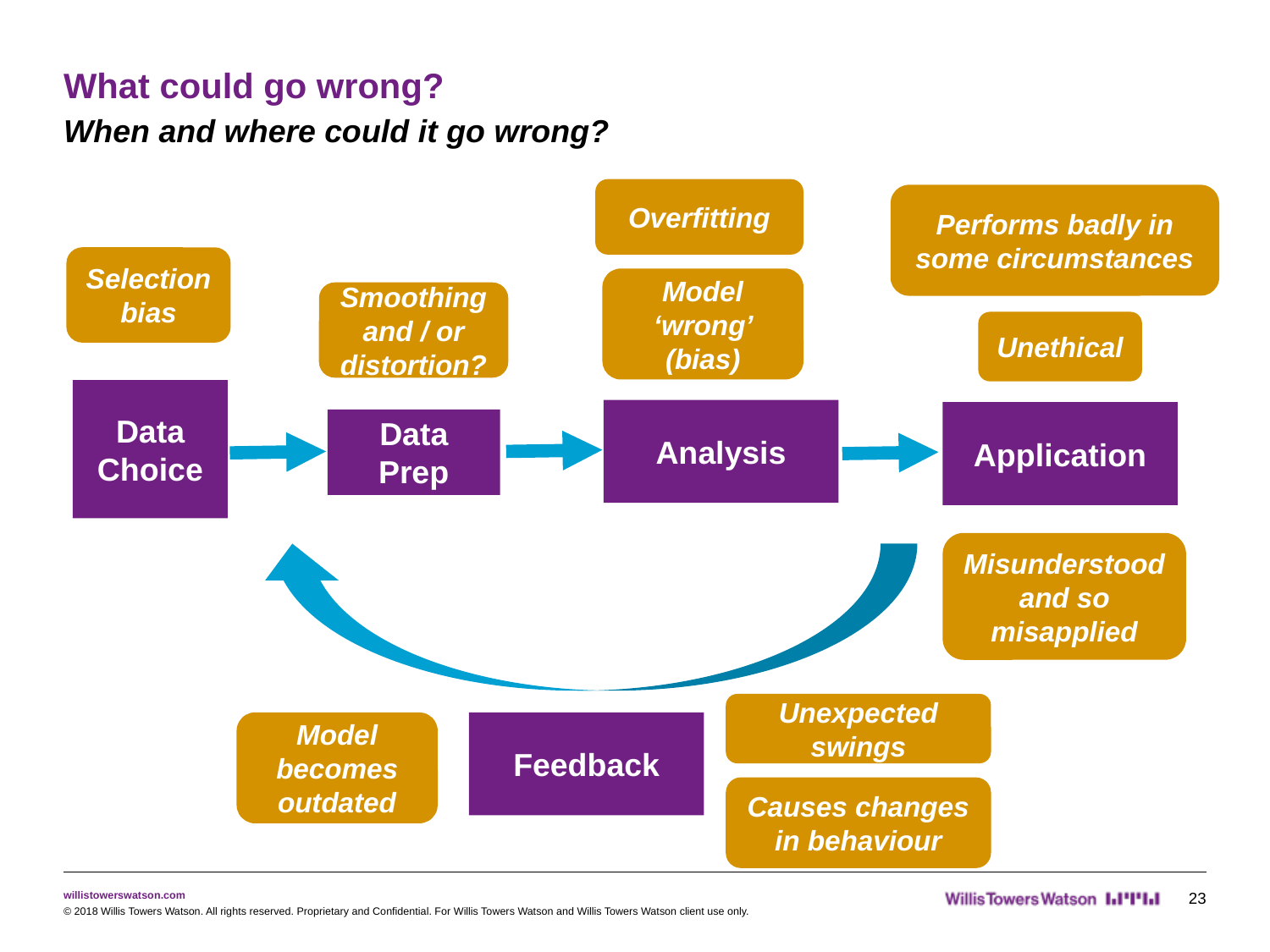

# What could go wrong?
When and where could it go wrong?
Overfitting
Performs badly in some circumstances
Selection bias
Model ‘wrong’ (bias)
Smoothing and / or distortion?

Unethical
Data Choice
Analysis
Application
Data Prep
Misunderstood and so misapplied
Unexpected swings
Model becomes outdated
Feedback
Causes changes in behaviour
23
© 2018 Willis Towers Watson. All rights reserved. Proprietary and Confidential. For Willis Towers Watson and Willis Towers Watson client use only.